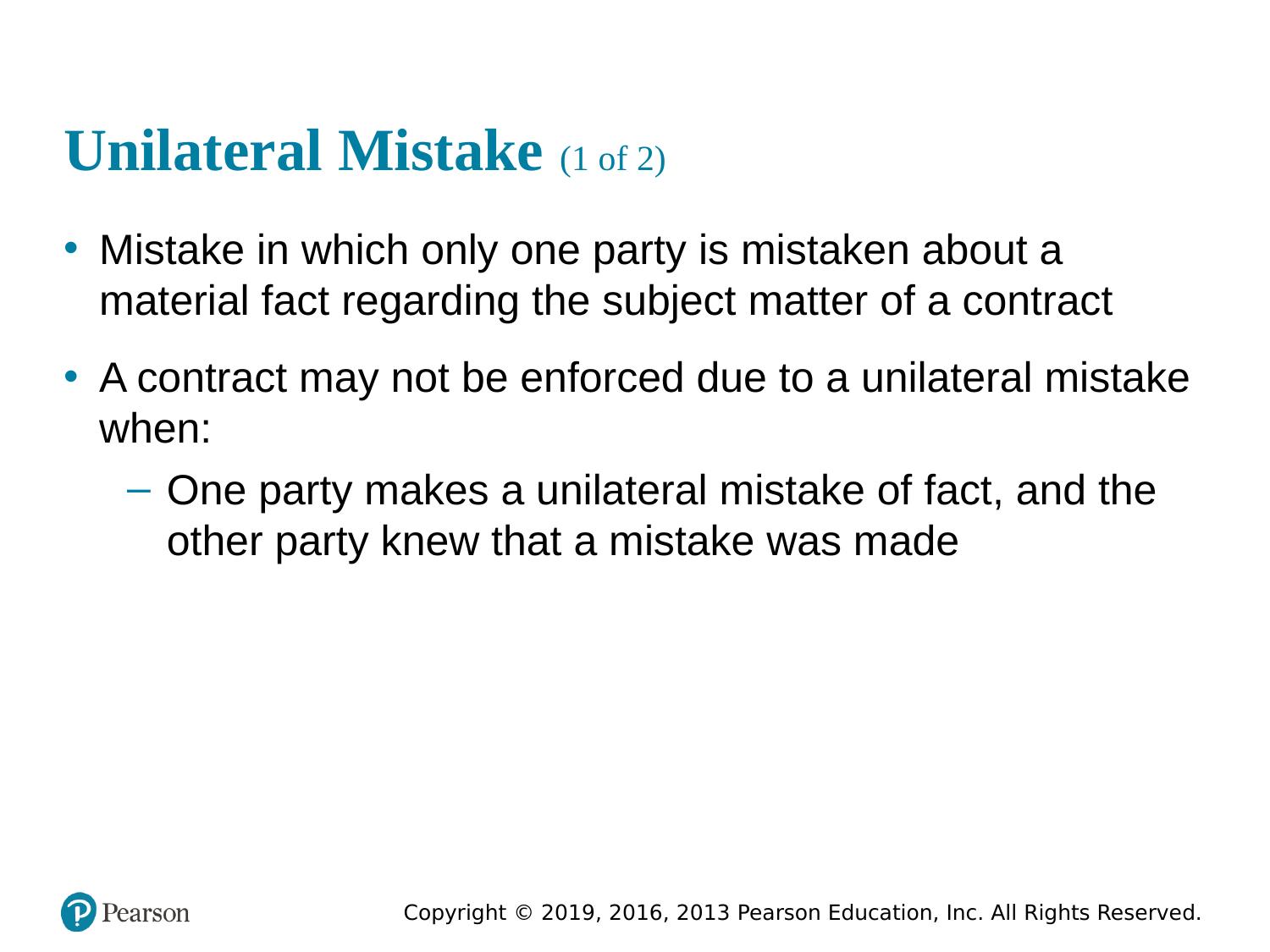

# Unilateral Mistake (1 of 2)
Mistake in which only one party is mistaken about a material fact regarding the subject matter of a contract
A contract may not be enforced due to a unilateral mistake when:
One party makes a unilateral mistake of fact, and the other party knew that a mistake was made